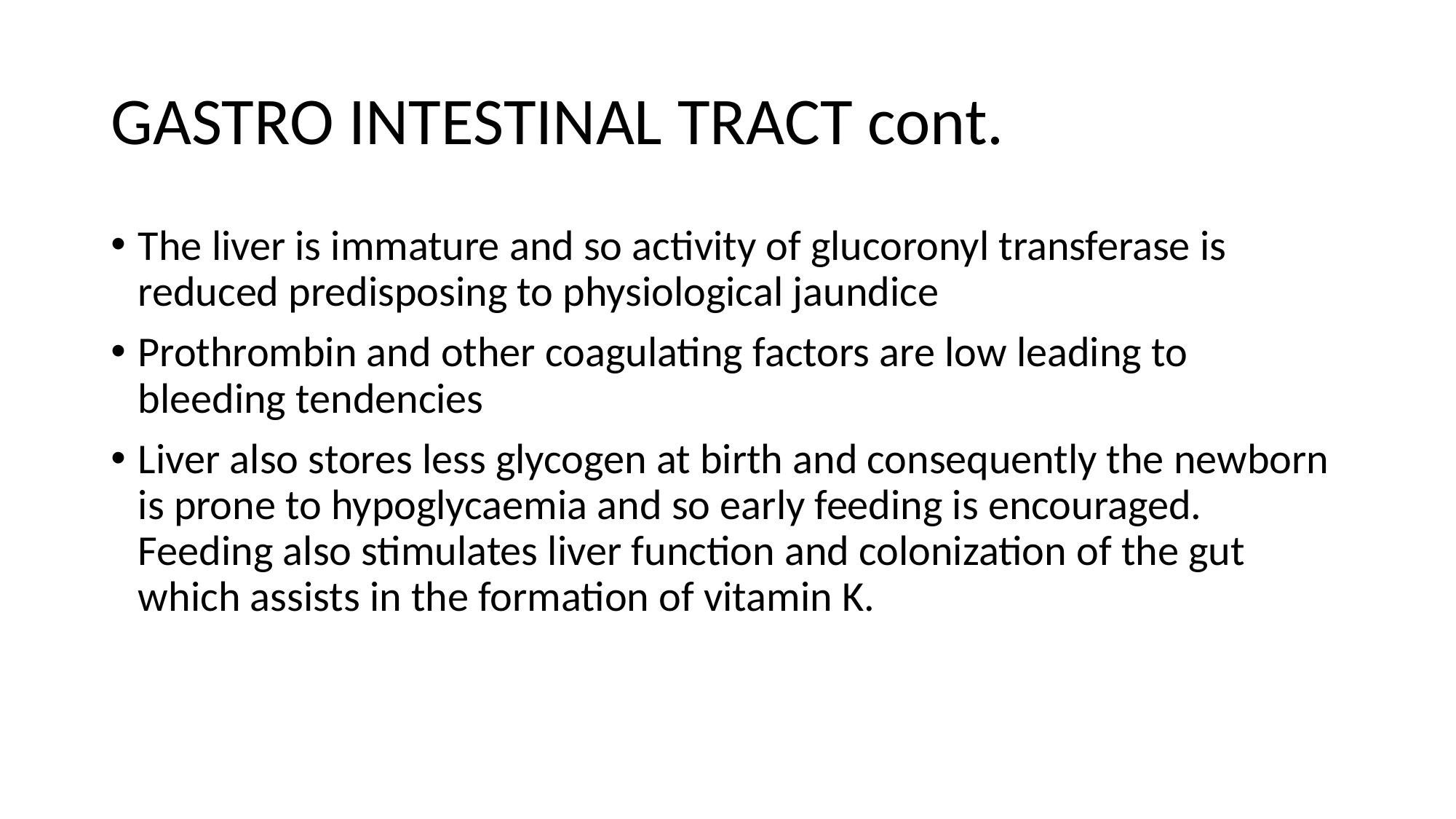

# GASTRO INTESTINAL TRACT cont.
The liver is immature and so activity of glucoronyl transferase is reduced predisposing to physiological jaundice
Prothrombin and other coagulating factors are low leading to bleeding tendencies
Liver also stores less glycogen at birth and consequently the newborn is prone to hypoglycaemia and so early feeding is encouraged. Feeding also stimulates liver function and colonization of the gut which assists in the formation of vitamin K.